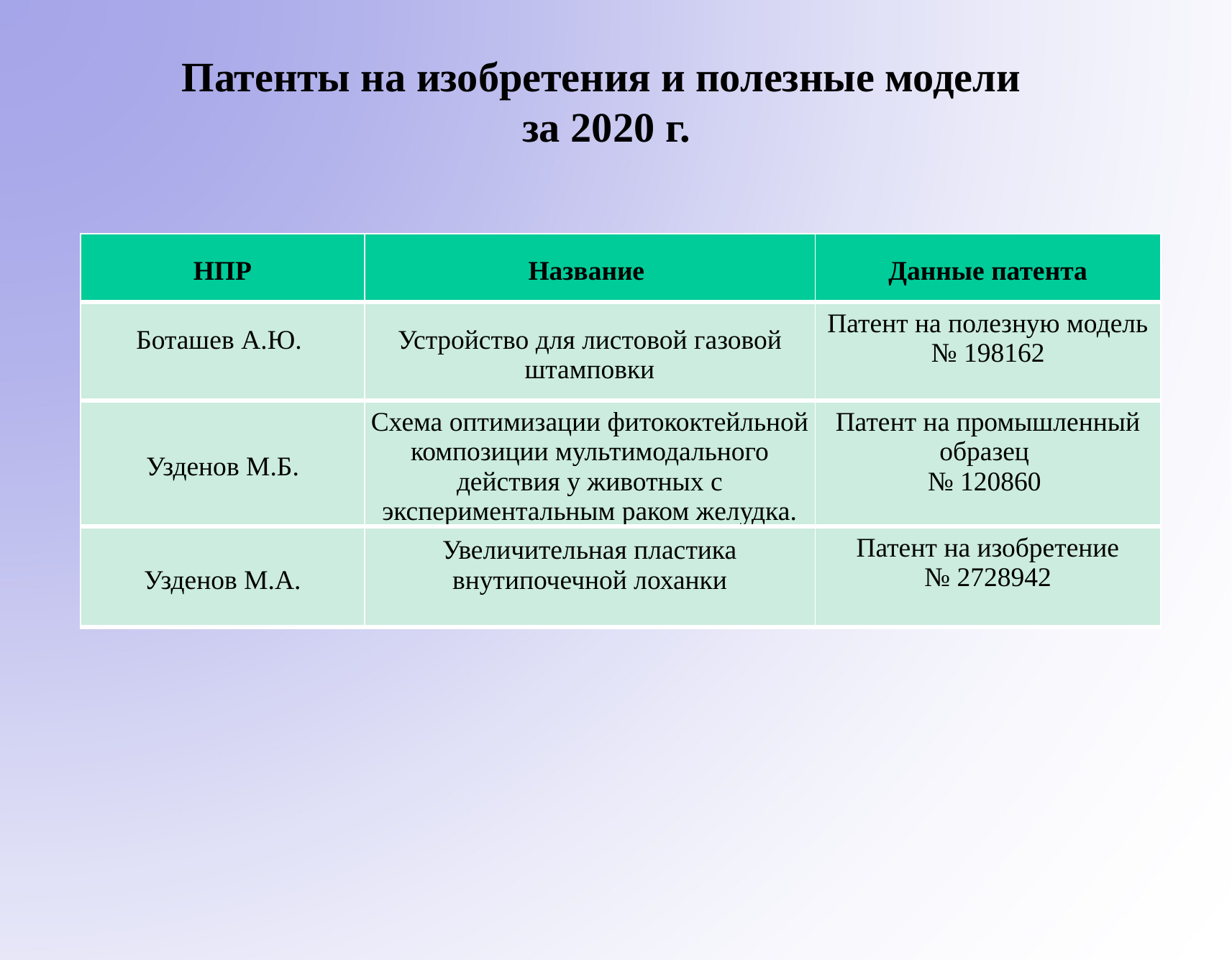

# Патенты на изобретения и полезные модели за 2020 г.
| НПР | Название | Данные патента |
| --- | --- | --- |
| Боташев А.Ю. | Устройство для листовой газовой штамповки | Патент на полезную модель № 198162 |
| Узденов М.Б. | Схема оптимизации фитококтейльной композиции мультимодального действия у животных с экспериментальным раком желудка. | Патент на промышленный образец № 120860 |
| Узденов М.А. | Увеличительная пластика внутипочечной лоханки | Патент на изобретение № 2728942 |